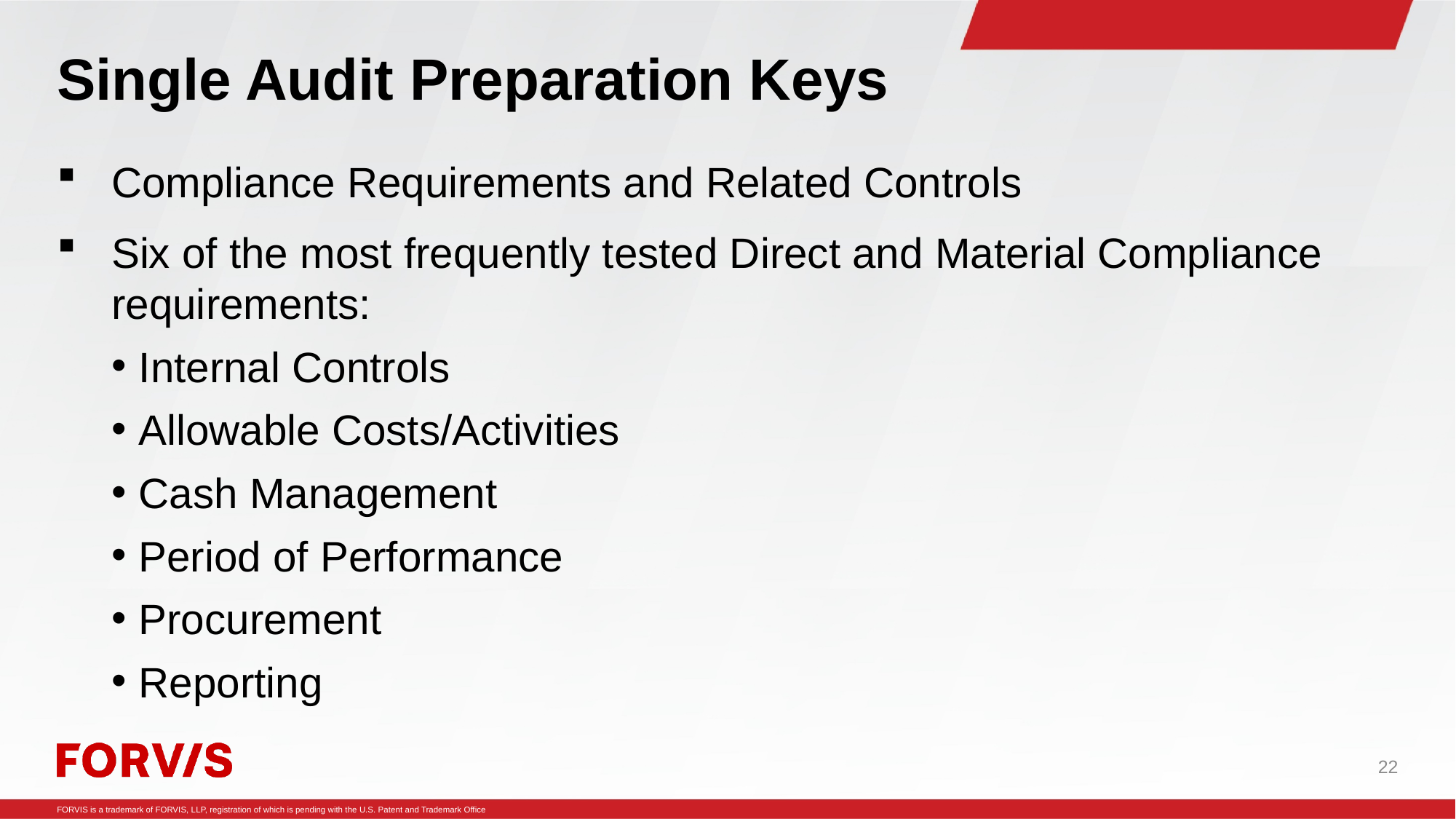

# Single Audit Preparation Keys
Compliance Requirements and Related Controls
Six of the most frequently tested Direct and Material Compliance requirements:
Internal Controls
Allowable Costs/Activities
Cash Management
Period of Performance
Procurement
Reporting

22